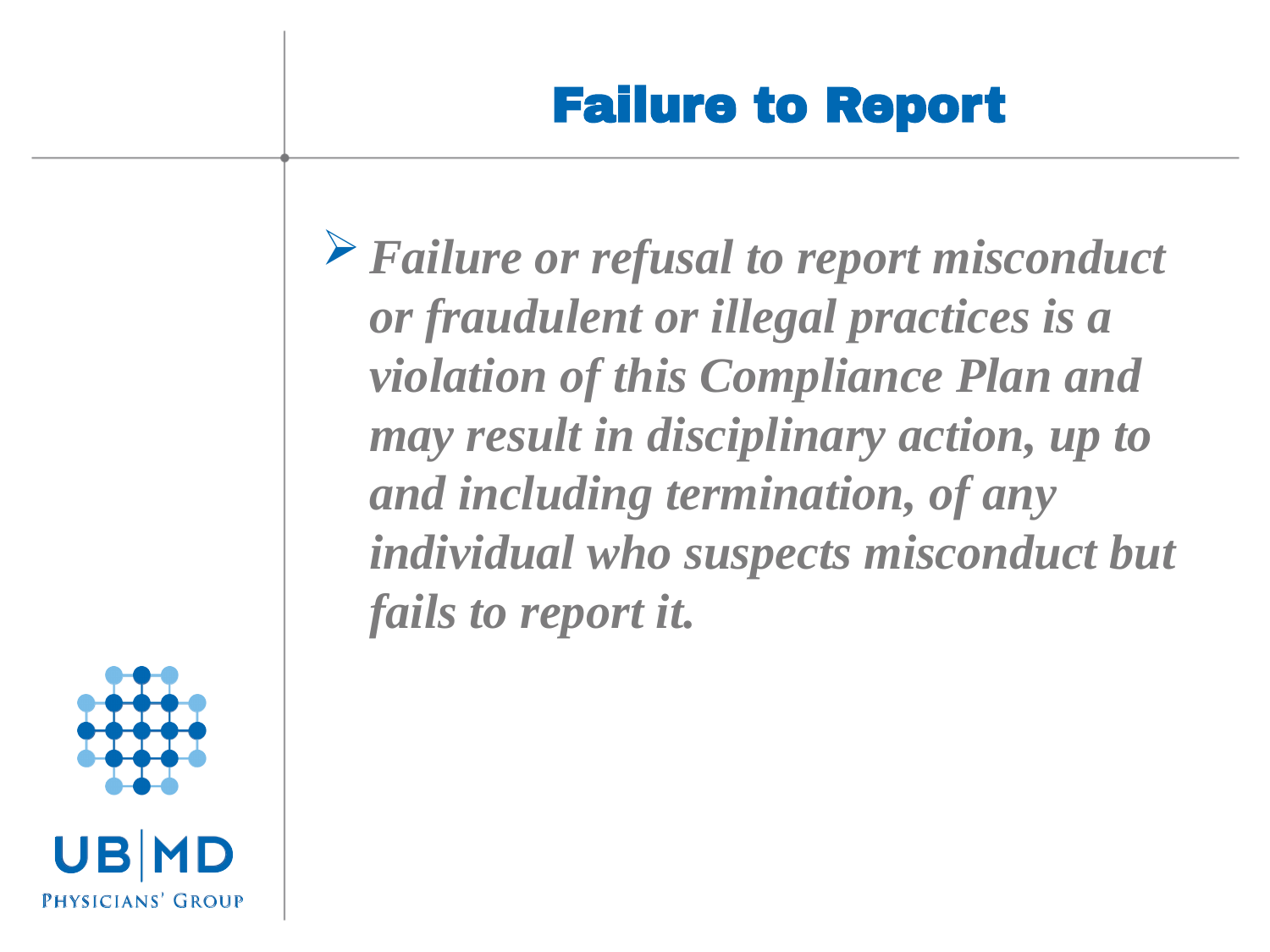

Failure to Report

Failure or refusal to report misconduct or fraudulent or illegal practices is a violation of this Compliance Plan and may result in disciplinary action, up to and including termination, of any individual who suspects misconduct but fails to report it.